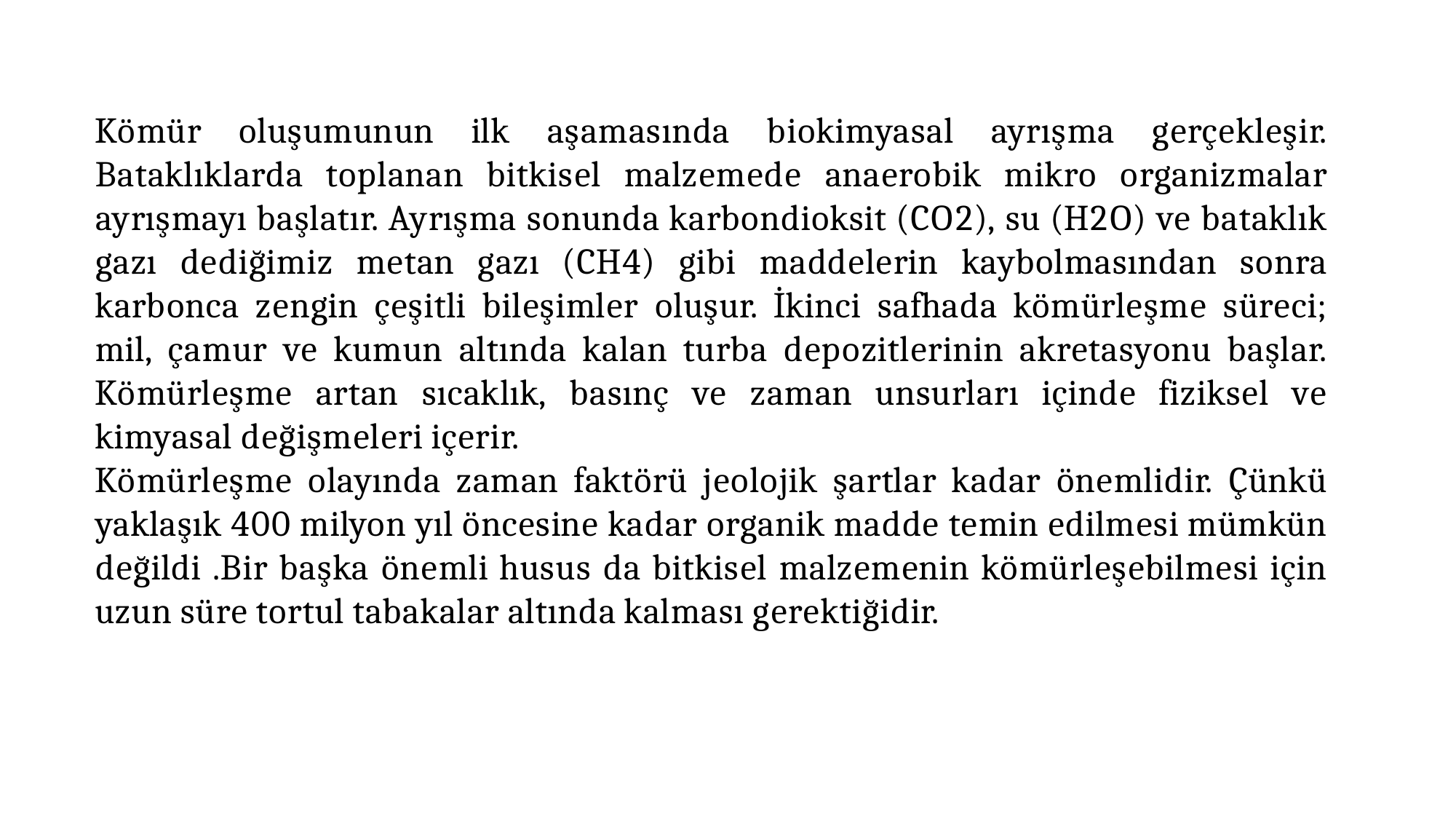

Kömür oluşumunun ilk aşamasında biokimyasal ayrışma gerçekleşir. Bataklıklarda toplanan bitkisel malzemede anaerobik mikro organizmalar ayrışmayı başlatır. Ayrışma sonunda karbondioksit (CO2), su (H2O) ve bataklık gazı dediğimiz metan gazı (CH4) gibi maddelerin kaybolmasından sonra karbonca zengin çeşitli bileşimler oluşur. İkinci safhada kömürleşme süreci; mil, çamur ve kumun altında kalan turba depozitlerinin akretasyonu başlar. Kömürleşme artan sıcaklık, basınç ve zaman unsurları içinde fiziksel ve kimyasal değişmeleri içerir.
Kömürleşme olayında zaman faktörü jeolojik şartlar kadar önemlidir. Çünkü yaklaşık 400 milyon yıl öncesine kadar organik madde temin edilmesi mümkün değildi .Bir başka önemli husus da bitkisel malzemenin kömürleşebilmesi için uzun süre tortul tabakalar altında kalması gerektiğidir.